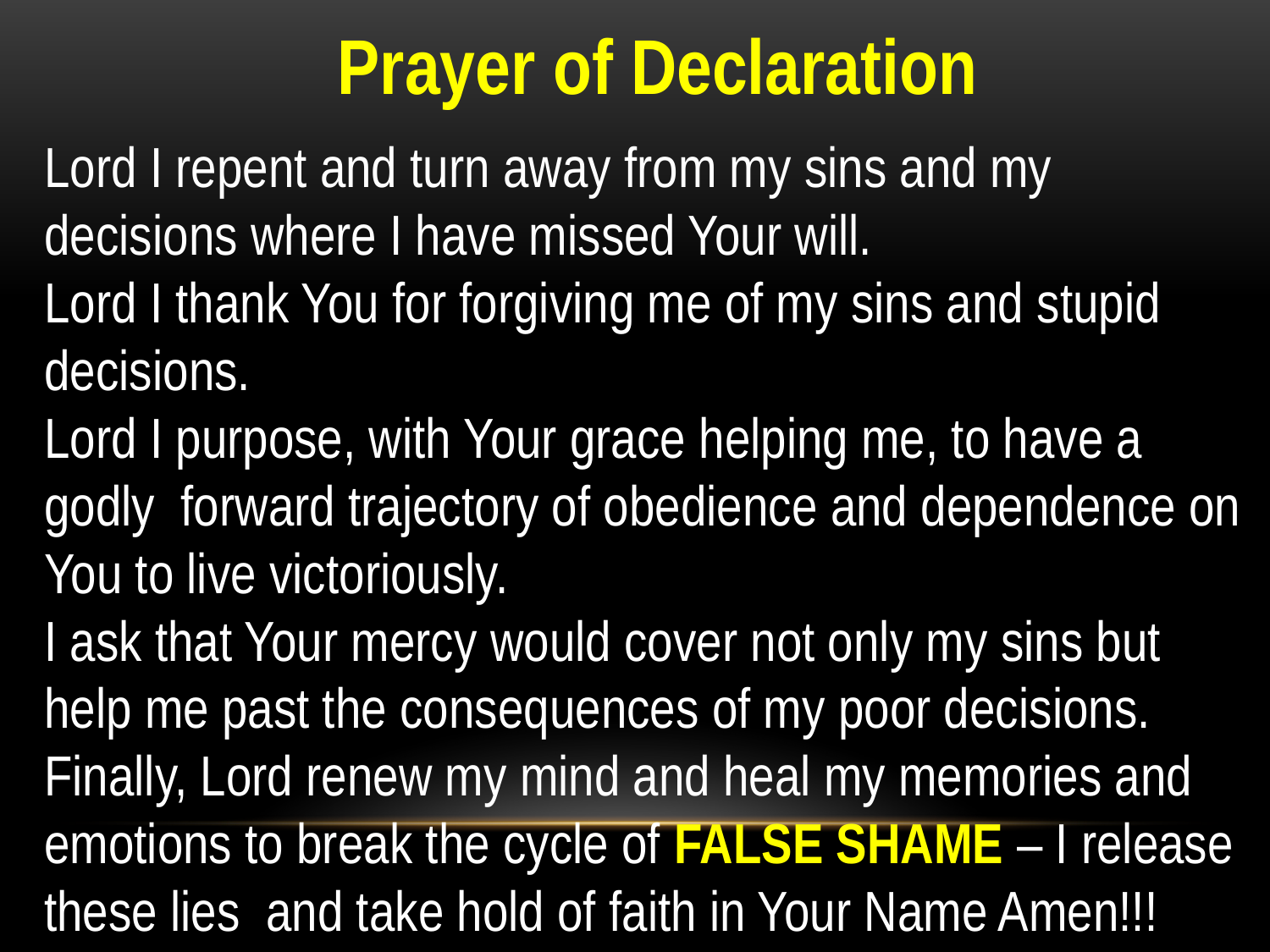

Prayer of Declaration
Lord I repent and turn away from my sins and my decisions where I have missed Your will.
Lord I thank You for forgiving me of my sins and stupid decisions.
Lord I purpose, with Your grace helping me, to have a godly  forward trajectory of obedience and dependence on You to live victoriously.
I ask that Your mercy would cover not only my sins but help me past the consequences of my poor decisions.
Finally, Lord renew my mind and heal my memories and emotions to break the cycle of FALSE SHAME – I release these lies  and take hold of faith in Your Name Amen!!!